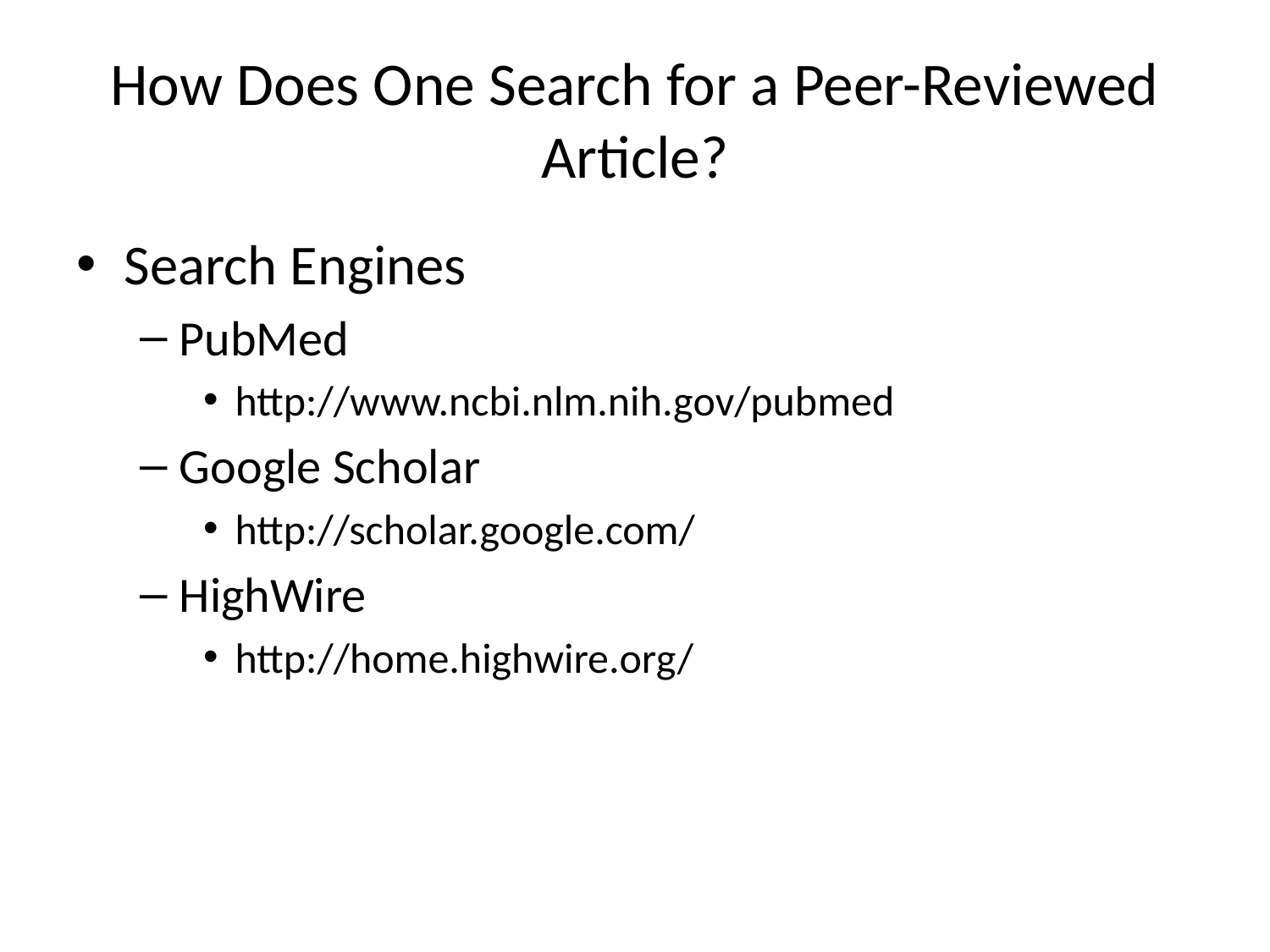

# How Does One Search for a Peer-Reviewed Article?
Search Engines
PubMed
http://www.ncbi.nlm.nih.gov/pubmed
Google Scholar
http://scholar.google.com/
HighWire
http://home.highwire.org/